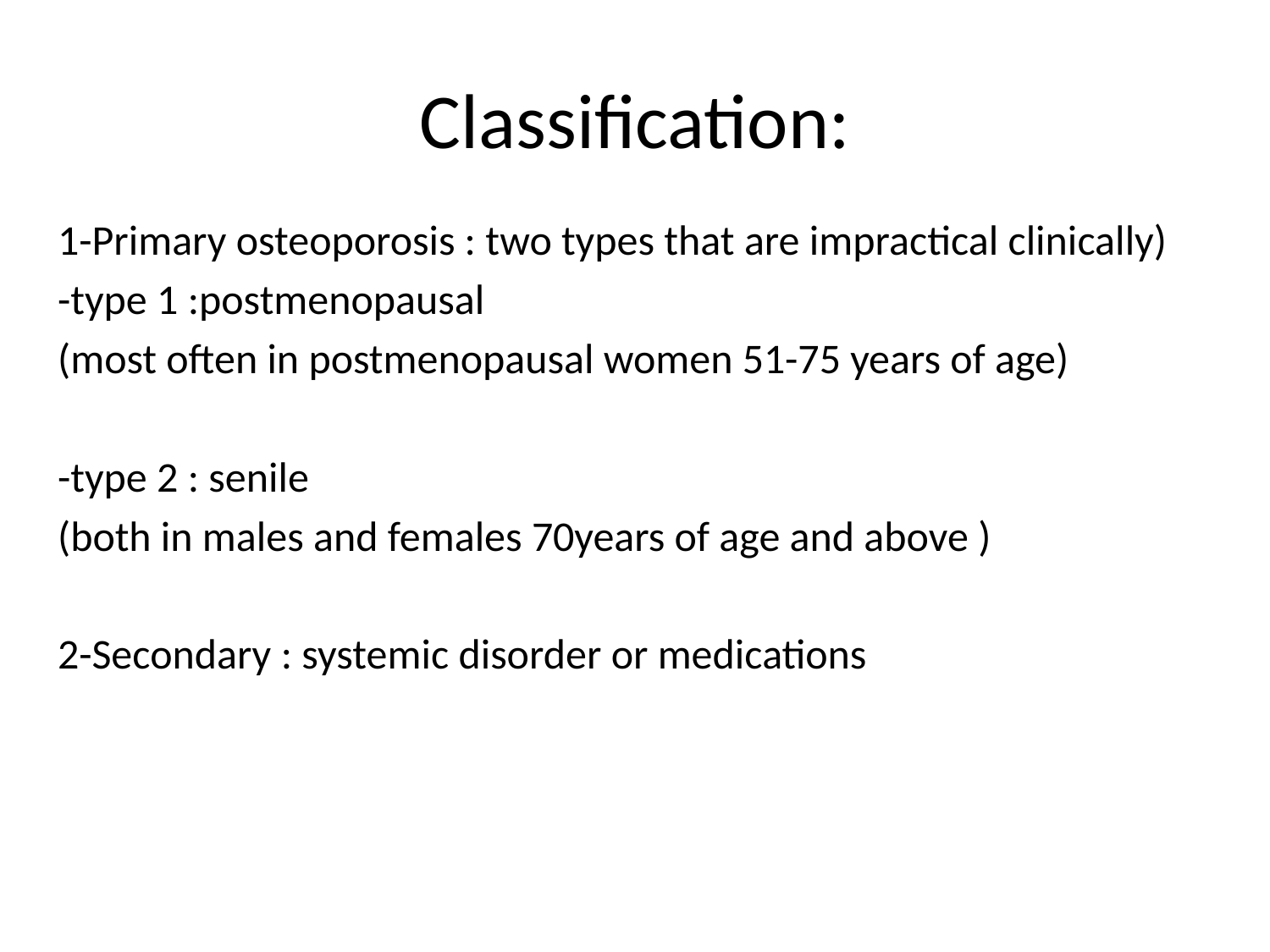

# Classification:
1-Primary osteoporosis : two types that are impractical clinically)
-type 1 :postmenopausal
(most often in postmenopausal women 51-75 years of age)

-type 2 : senile
(both in males and females 70years of age and above )

2-Secondary : systemic disorder or medications